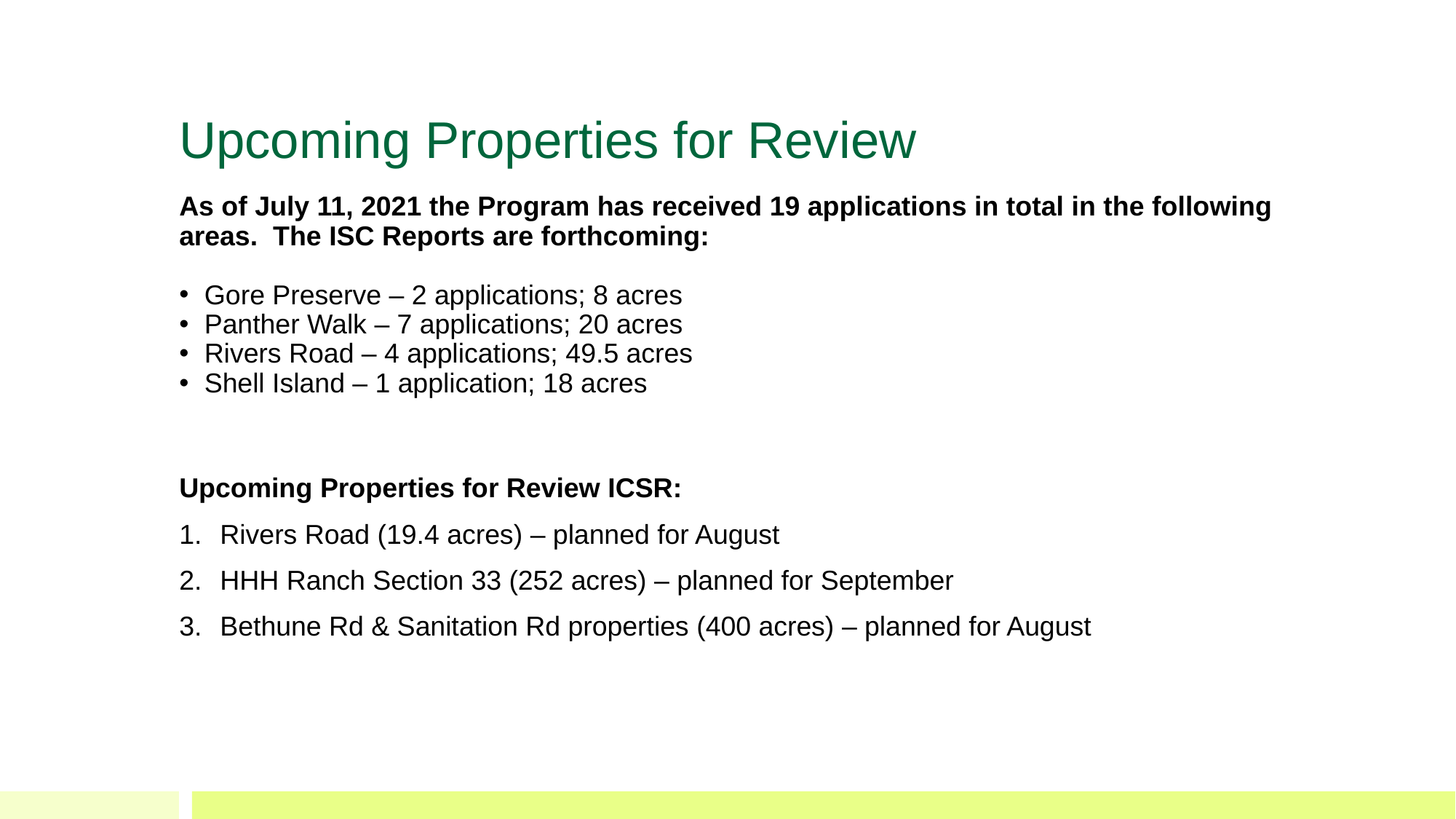

# Upcoming Properties for Review
As of July 11, 2021 the Program has received 19 applications in total in the following areas.  The ISC Reports are forthcoming:

Gore Preserve – 2 applications; 8 acres
Panther Walk – 7 applications; 20 acres
Rivers Road – 4 applications; 49.5 acres
Shell Island – 1 application; 18 acres

Upcoming Properties for Review ICSR:
Rivers Road (19.4 acres) – planned for August
HHH Ranch Section 33 (252 acres) – planned for September
Bethune Rd & Sanitation Rd properties (400 acres) – planned for August